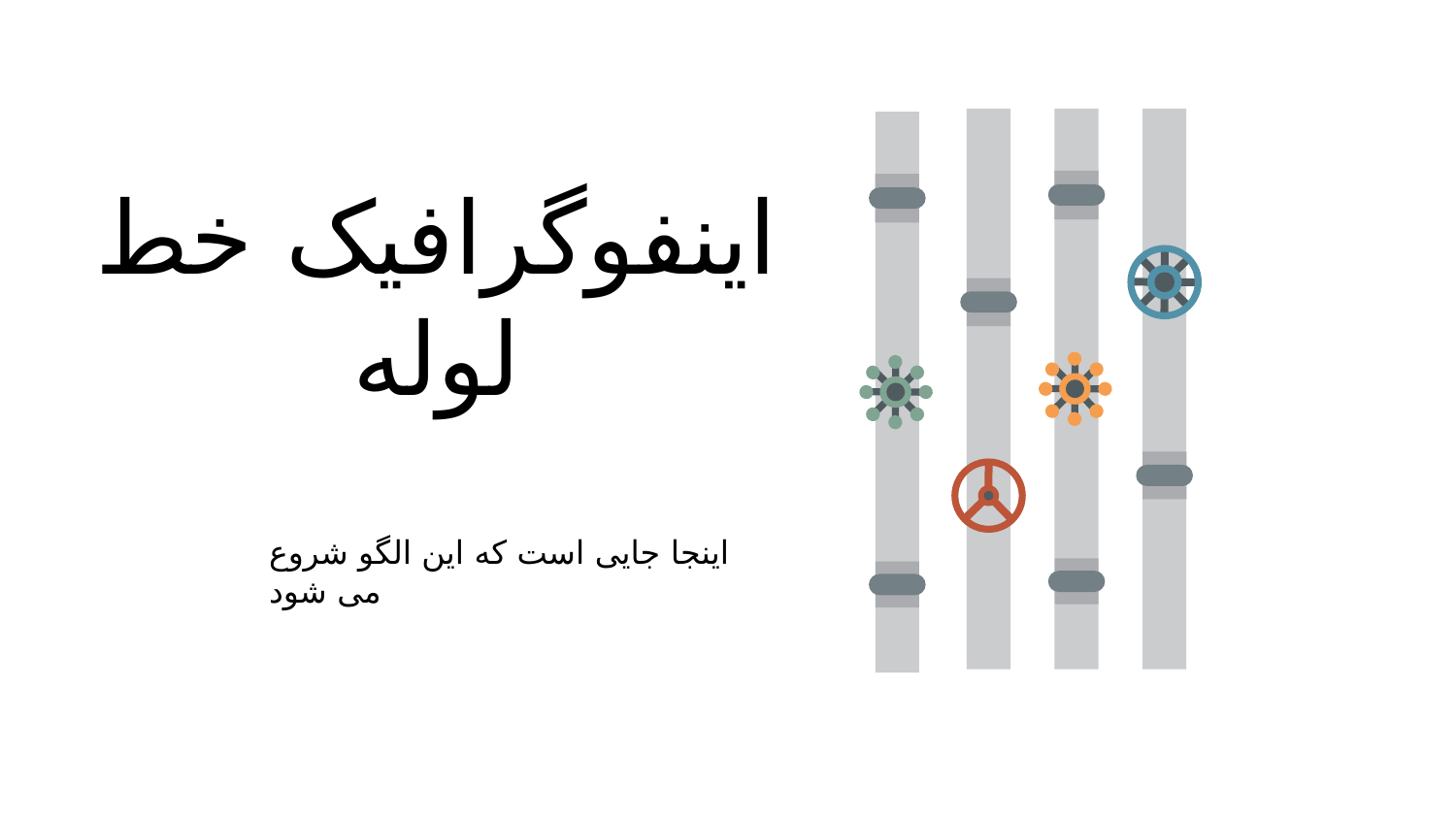

# اینفوگرافیک خط لوله

اینجا جایی است که این الگو شروع می شود